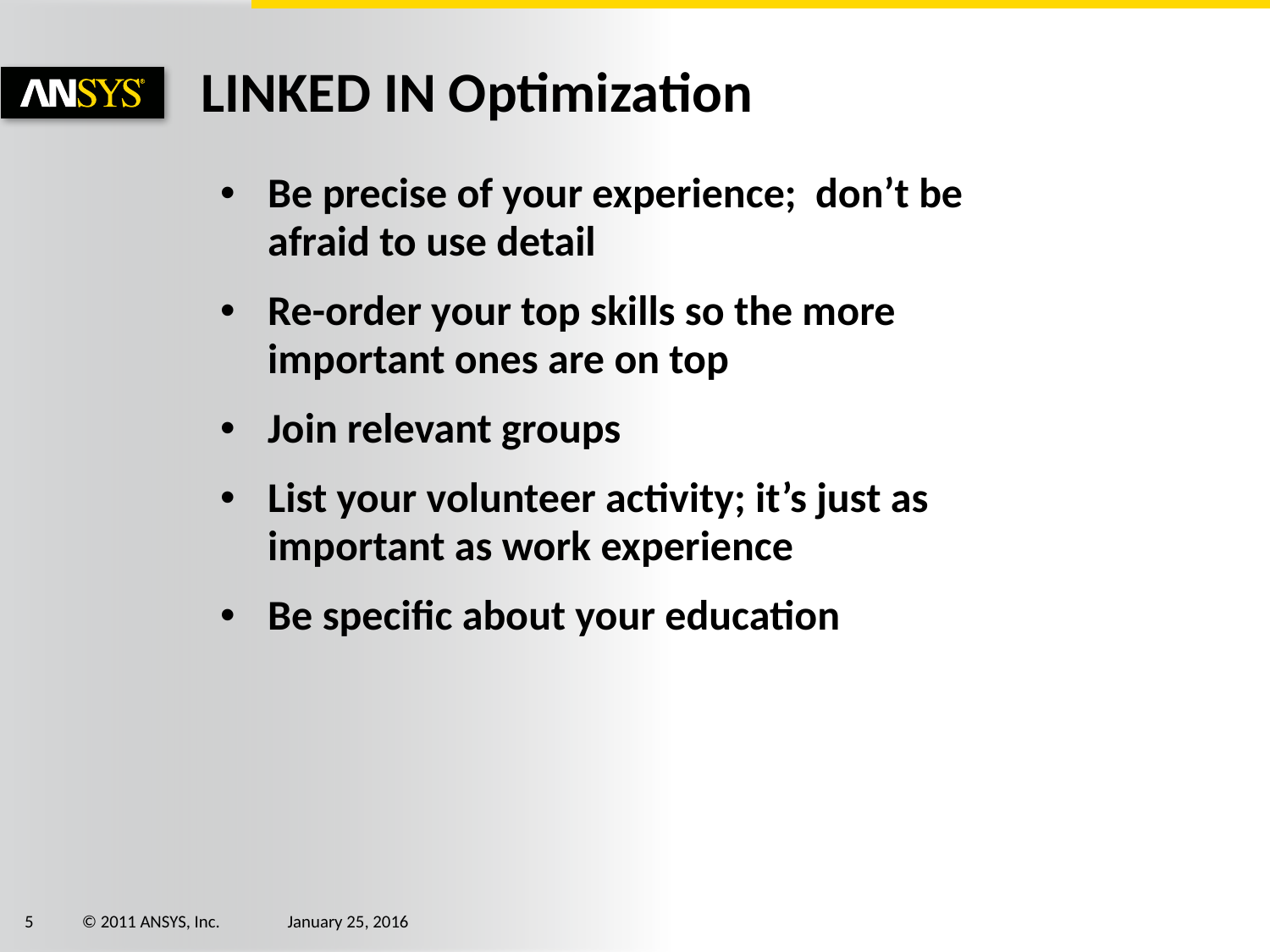

# LINKED IN Optimization
Be precise of your experience;  don’t be afraid to use detail
Re-order your top skills so the more important ones are on top
Join relevant groups
List your volunteer activity; it’s just as important as work experience
Be specific about your education